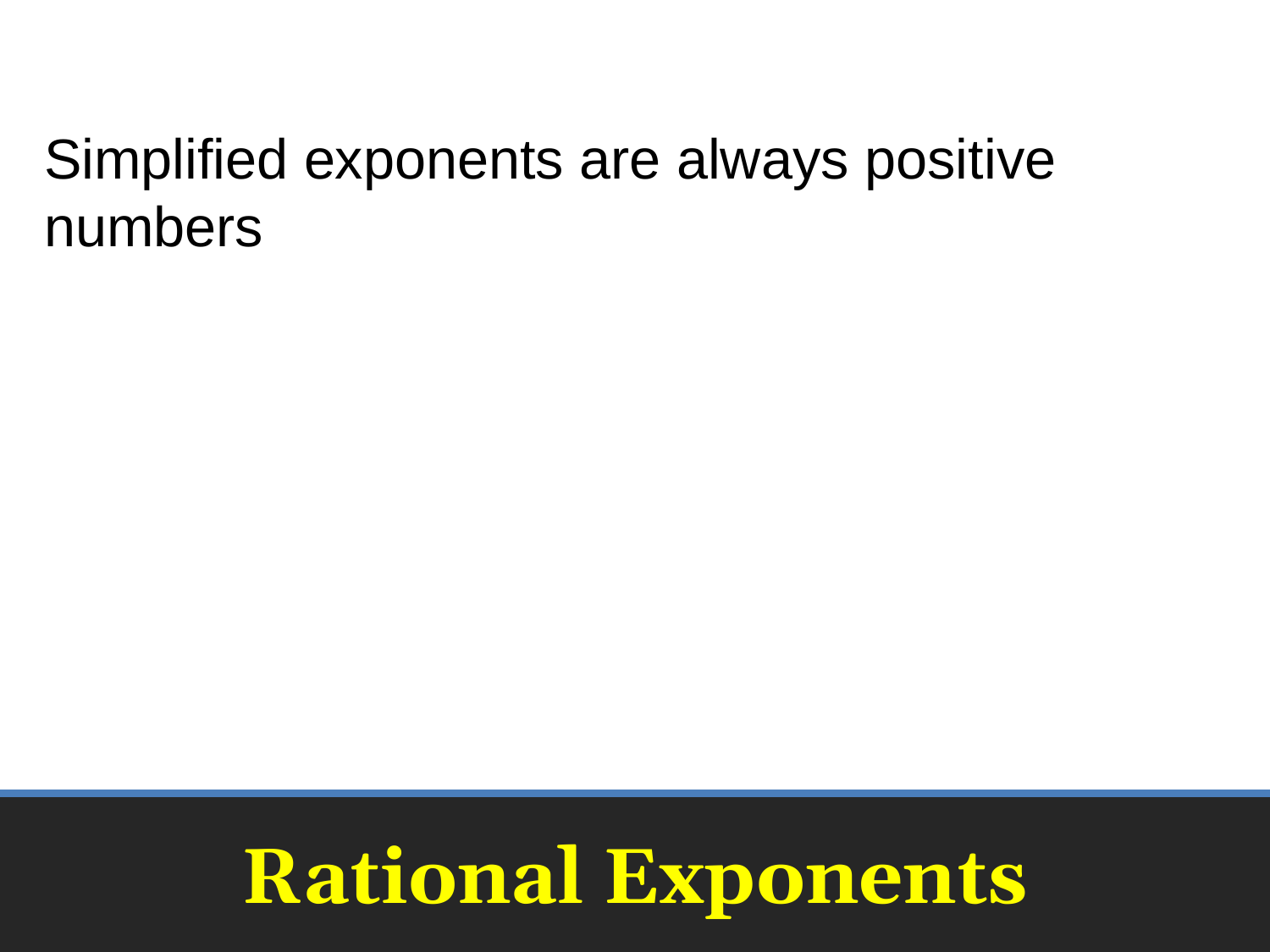

Simplified exponents are always positive numbers
# Rational Exponents